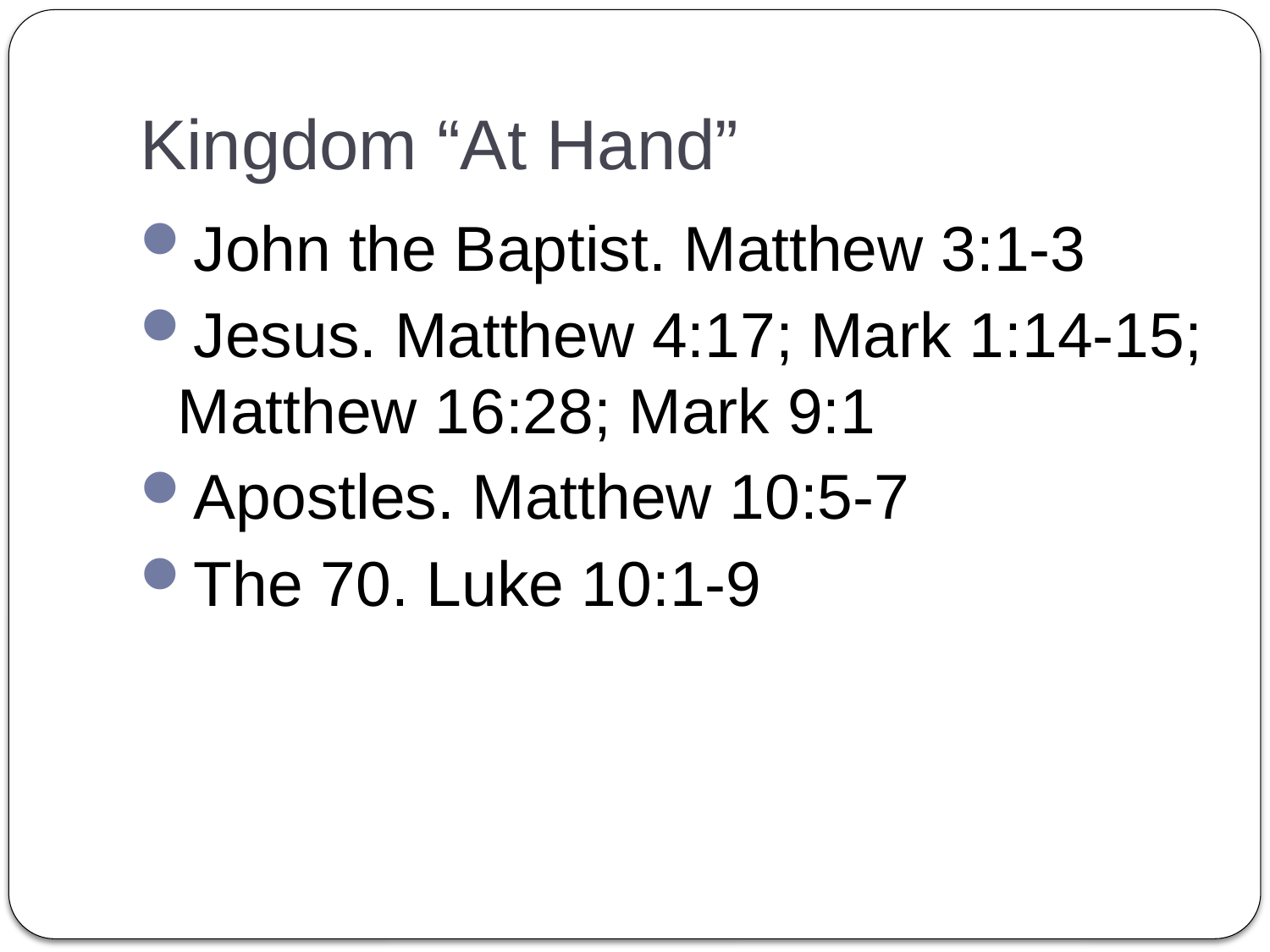

# Kingdom “At Hand”
John the Baptist. Matthew 3:1-3
Jesus. Matthew 4:17; Mark 1:14-15; Matthew 16:28; Mark 9:1
Apostles. Matthew 10:5-7
The 70. Luke 10:1-9